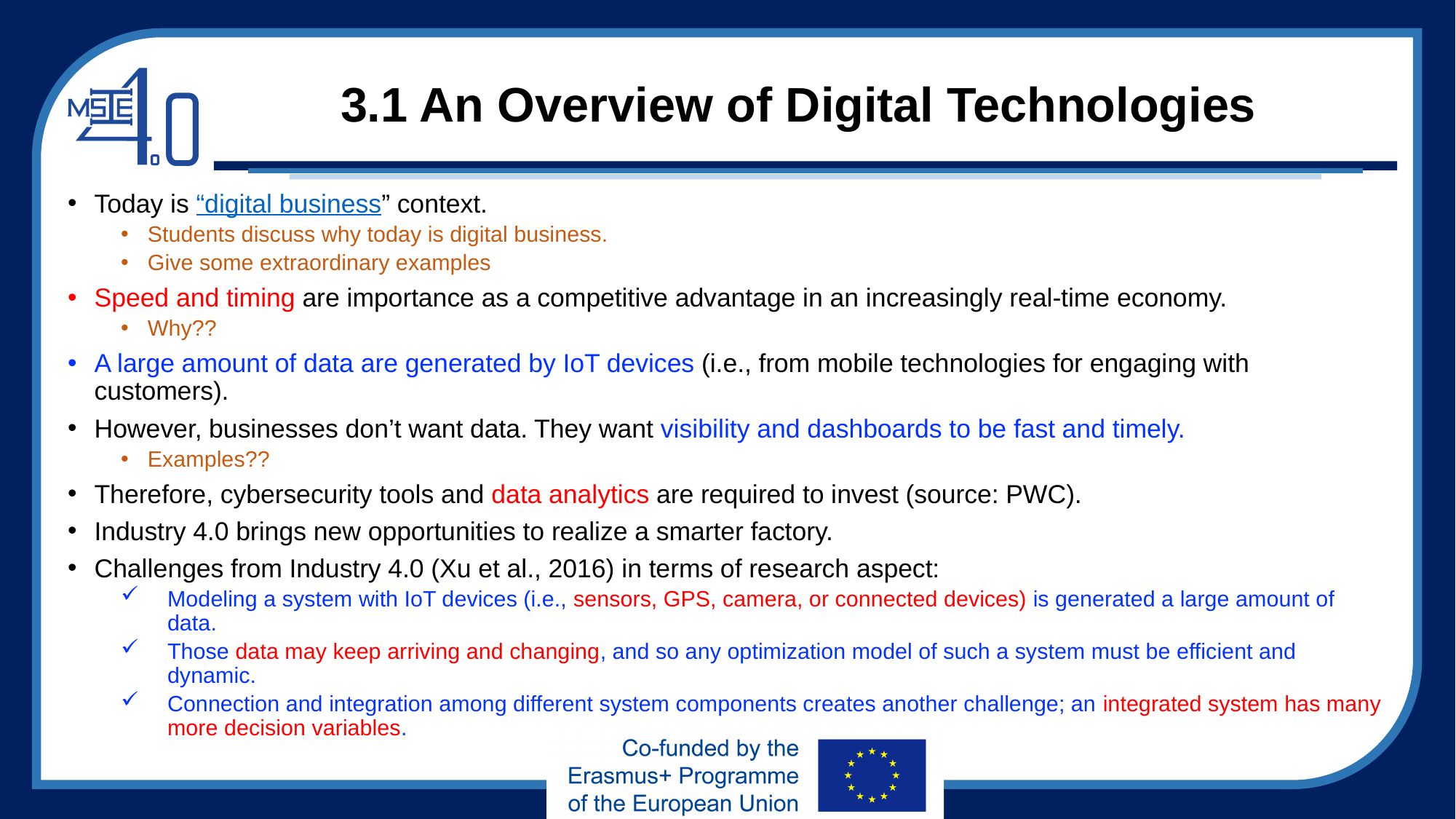

# 3.1 An Overview of Digital Technologies
Today is “digital business” context.
Students discuss why today is digital business.
Give some extraordinary examples
Speed and timing are importance as a competitive advantage in an increasingly real-time economy.
Why??
A large amount of data are generated by IoT devices (i.e., from mobile technologies for engaging with customers).
However, businesses don’t want data. They want visibility and dashboards to be fast and timely.
Examples??
Therefore, cybersecurity tools and data analytics are required to invest (source: PWC).
Industry 4.0 brings new opportunities to realize a smarter factory.
Challenges from Industry 4.0 (Xu et al., 2016) in terms of research aspect:
Modeling a system with IoT devices (i.e., sensors, GPS, camera, or connected devices) is generated a large amount of data.
Those data may keep arriving and changing, and so any optimization model of such a system must be efficient and dynamic.
Connection and integration among different system components creates another challenge; an integrated system has many more decision variables.